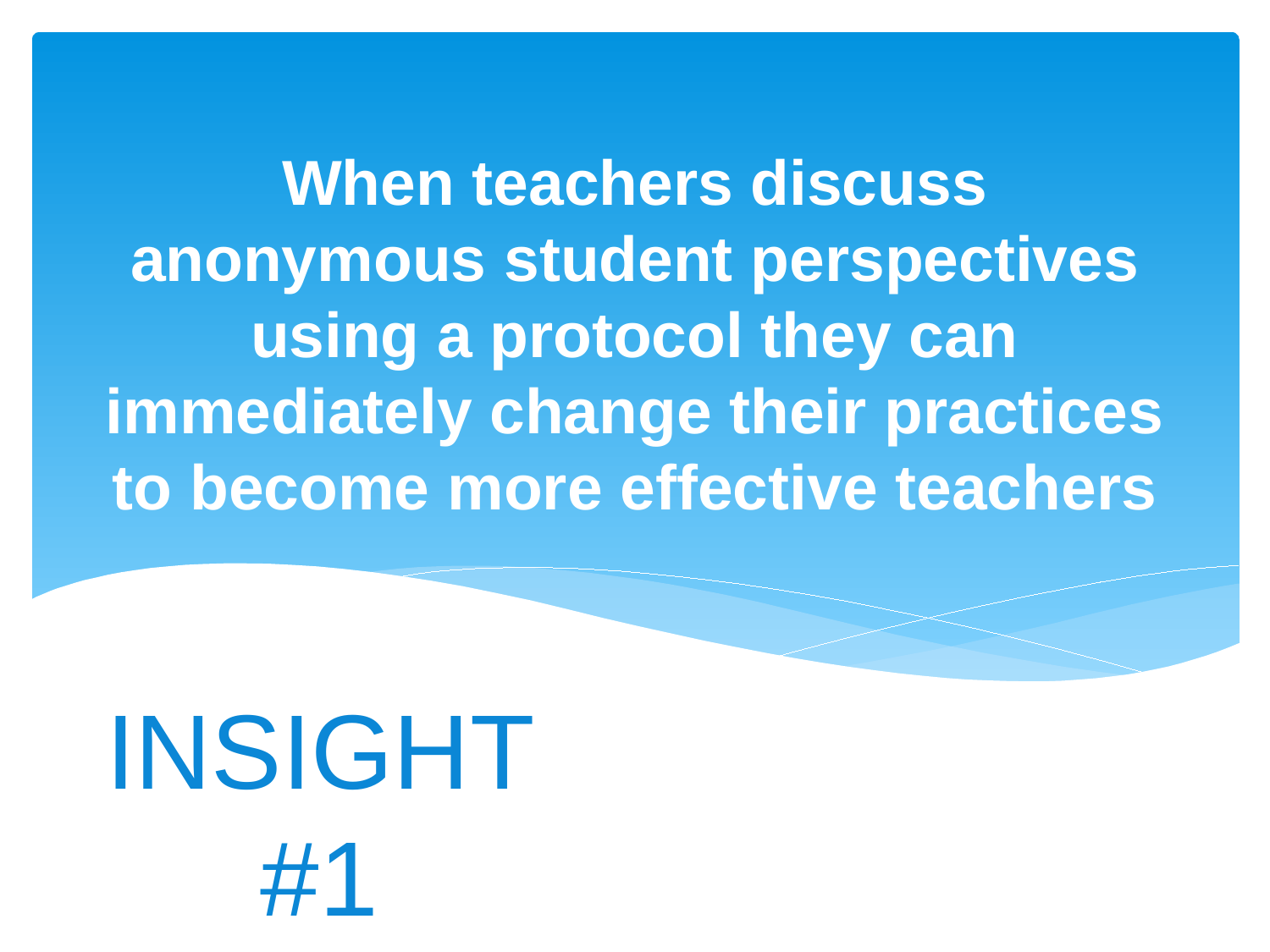

When teachers discuss anonymous student perspectives using a protocol they can immediately change their practices to become more effective teachers
# INSIGHT  #1